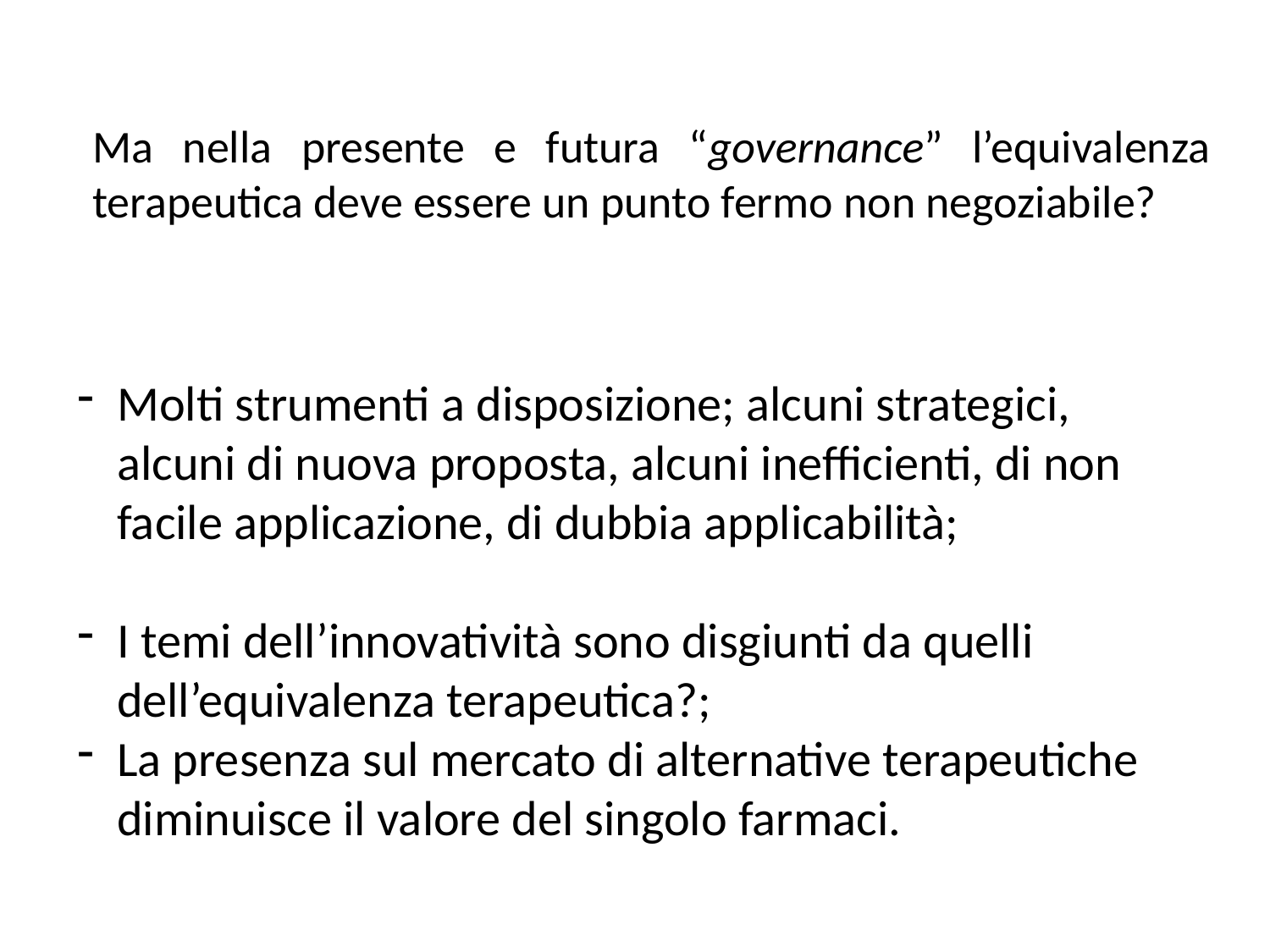

# Ma nella presente e futura “governance” l’equivalenza terapeutica deve essere un punto fermo non negoziabile?
Molti strumenti a disposizione; alcuni strategici, alcuni di nuova proposta, alcuni inefficienti, di non facile applicazione, di dubbia applicabilità;

I temi dell’innovatività sono disgiunti da quelli dell’equivalenza terapeutica?;
La presenza sul mercato di alternative terapeutiche diminuisce il valore del singolo farmaci.